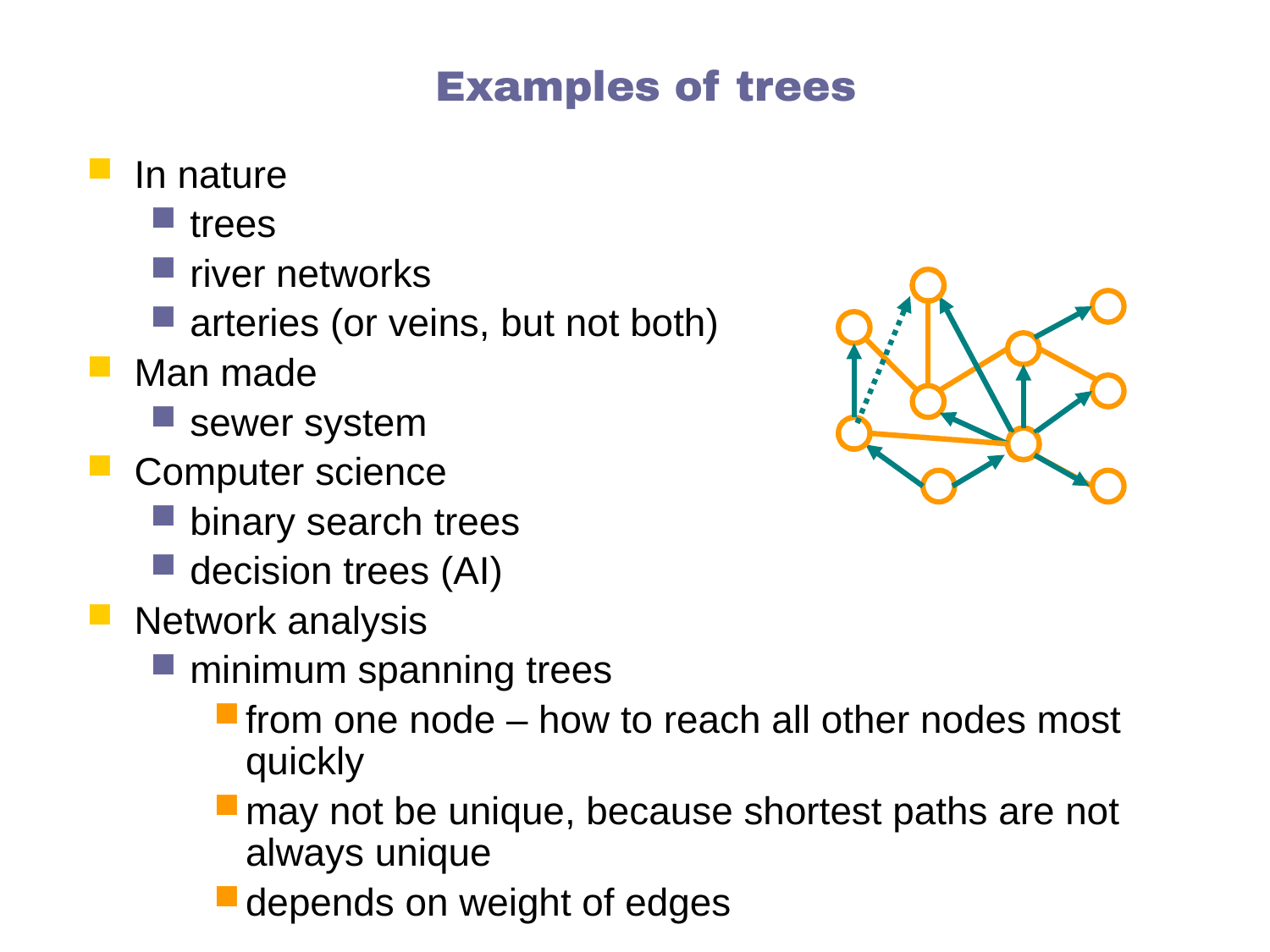

# Examples of trees
In nature
trees
river networks
arteries (or veins, but not both)
Man made
sewer system
Computer science
binary search trees
decision trees (AI)
Network analysis
minimum spanning trees
from one node – how to reach all other nodes most quickly
may not be unique, because shortest paths are not always unique
depends on weight of edges